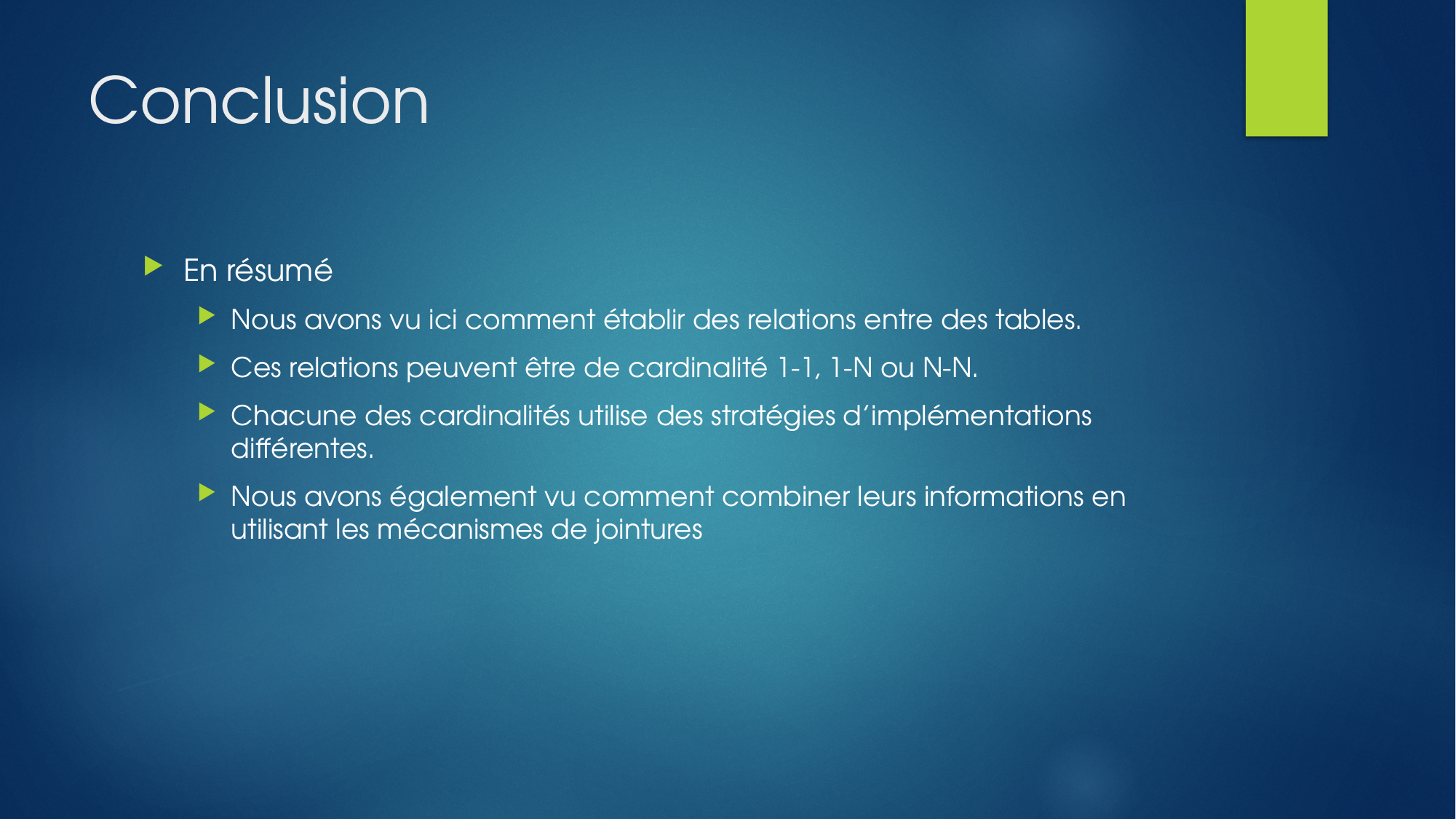

# Conclusion
En résumé
Nous avons vu ici comment établir des relations entre des tables.
Ces relations peuvent être de cardinalité 1-1, 1-N ou N-N.
Chacune des cardinalités utilise des stratégies d’implémentations différentes.
Nous avons également vu comment combiner leurs informations en utilisant les mécanismes de jointures